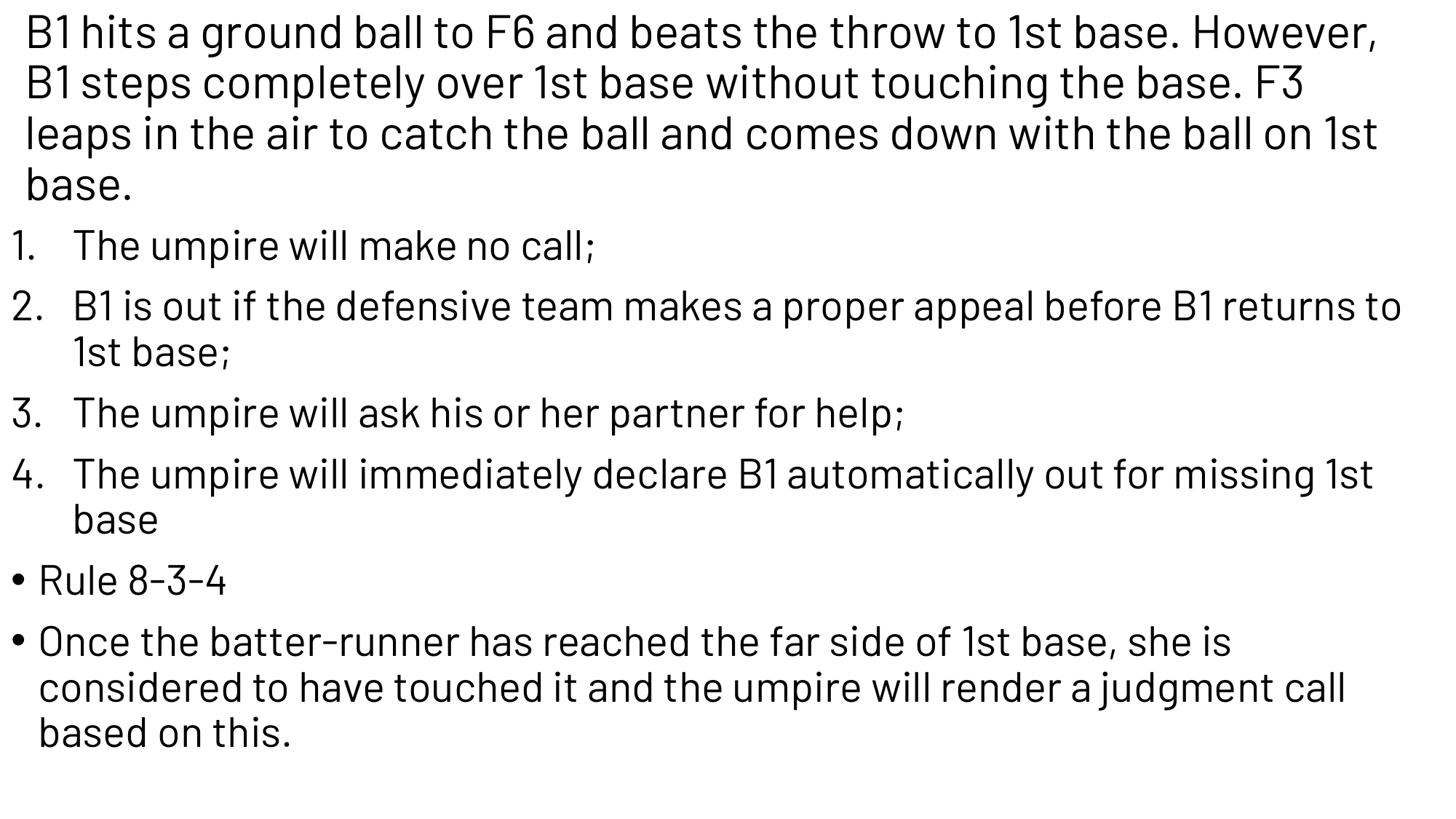

# B1 hits a ground ball to F6 and beats the throw to 1st base. However, B1 steps completely over 1st base without touching the base. F3 leaps in the air to catch the ball and comes down with the ball on 1st base.
The umpire will make no call;
B1 is out if the defensive team makes a proper appeal before B1 returns to 1st base;
The umpire will ask his or her partner for help;
The umpire will immediately declare B1 automatically out for missing 1st base
Rule 8-3-4
Once the batter-runner has reached the far side of 1st base, she is considered to have touched it and the umpire will render a judgment call based on this.